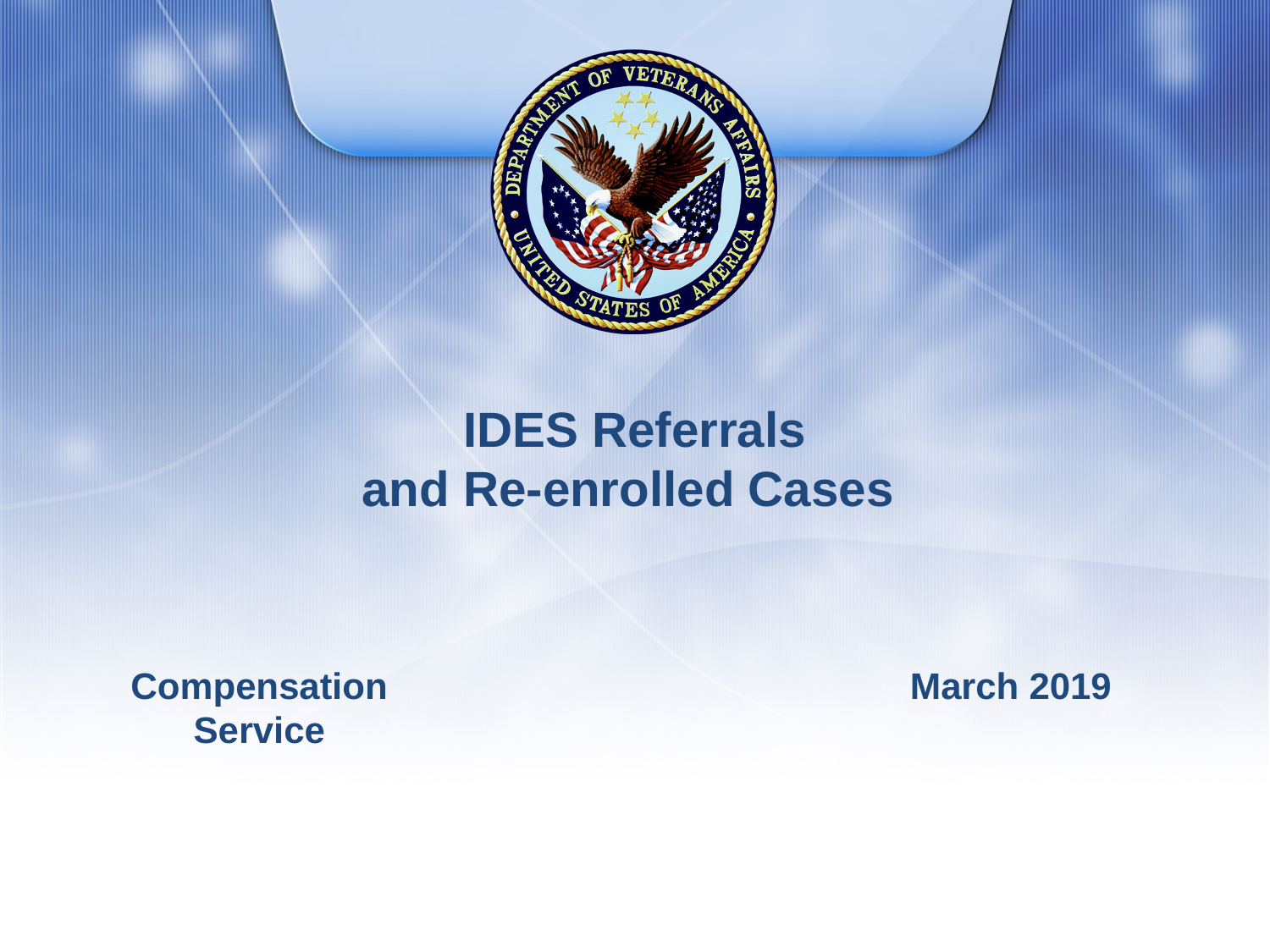

# IDES Referrals and Re-enrolled Cases
Compensation Service
March 2019